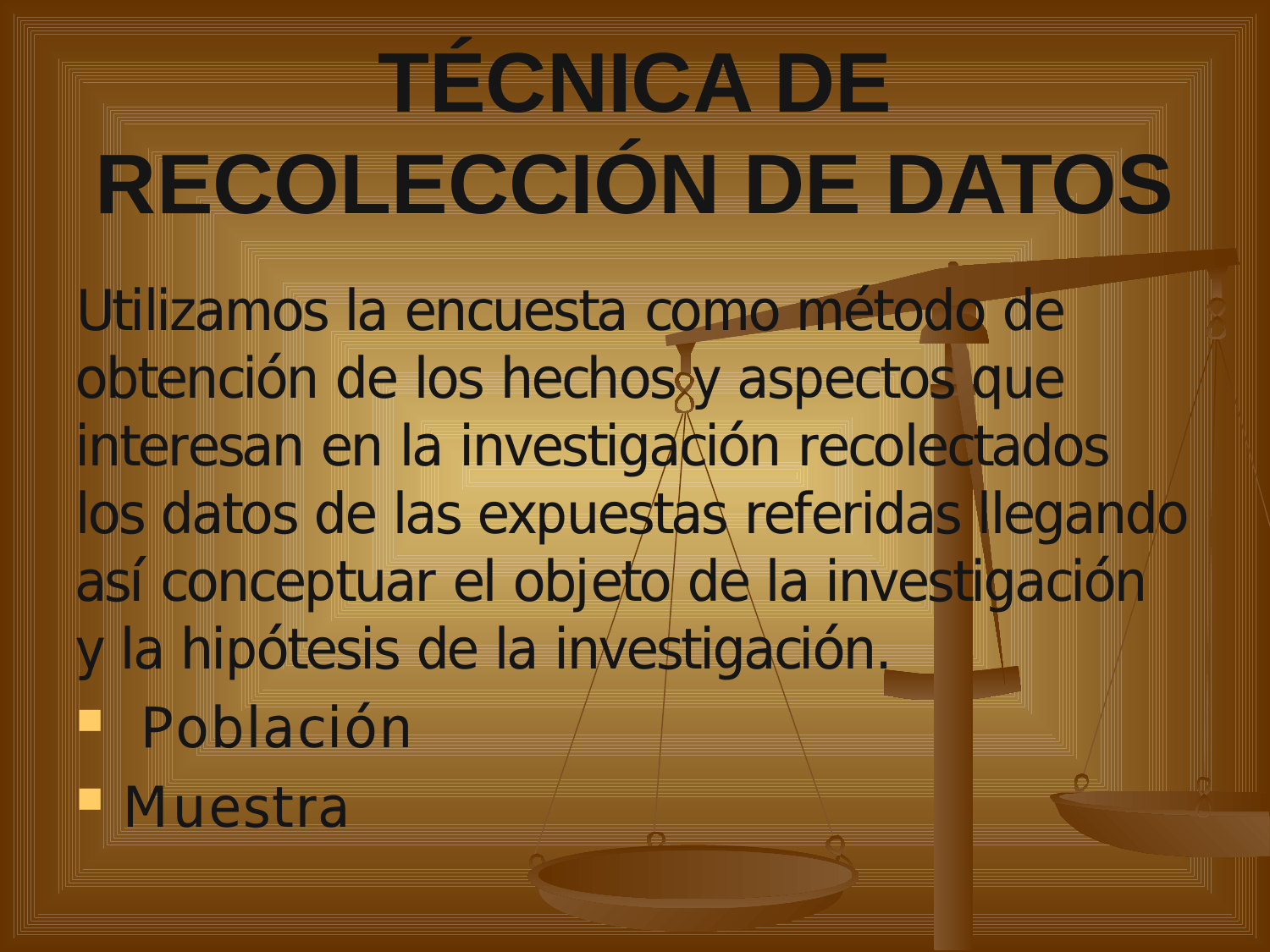

# TÉCNICA DE RECOLECCIÓN DE DATOS
Utilizamos la encuesta como método de obtención de los hechos y aspectos que interesan en la investigación recolectados los datos de las expuestas referidas llegando así conceptuar el objeto de la investigación y la hipótesis de la investigación.
 Población
Muestra